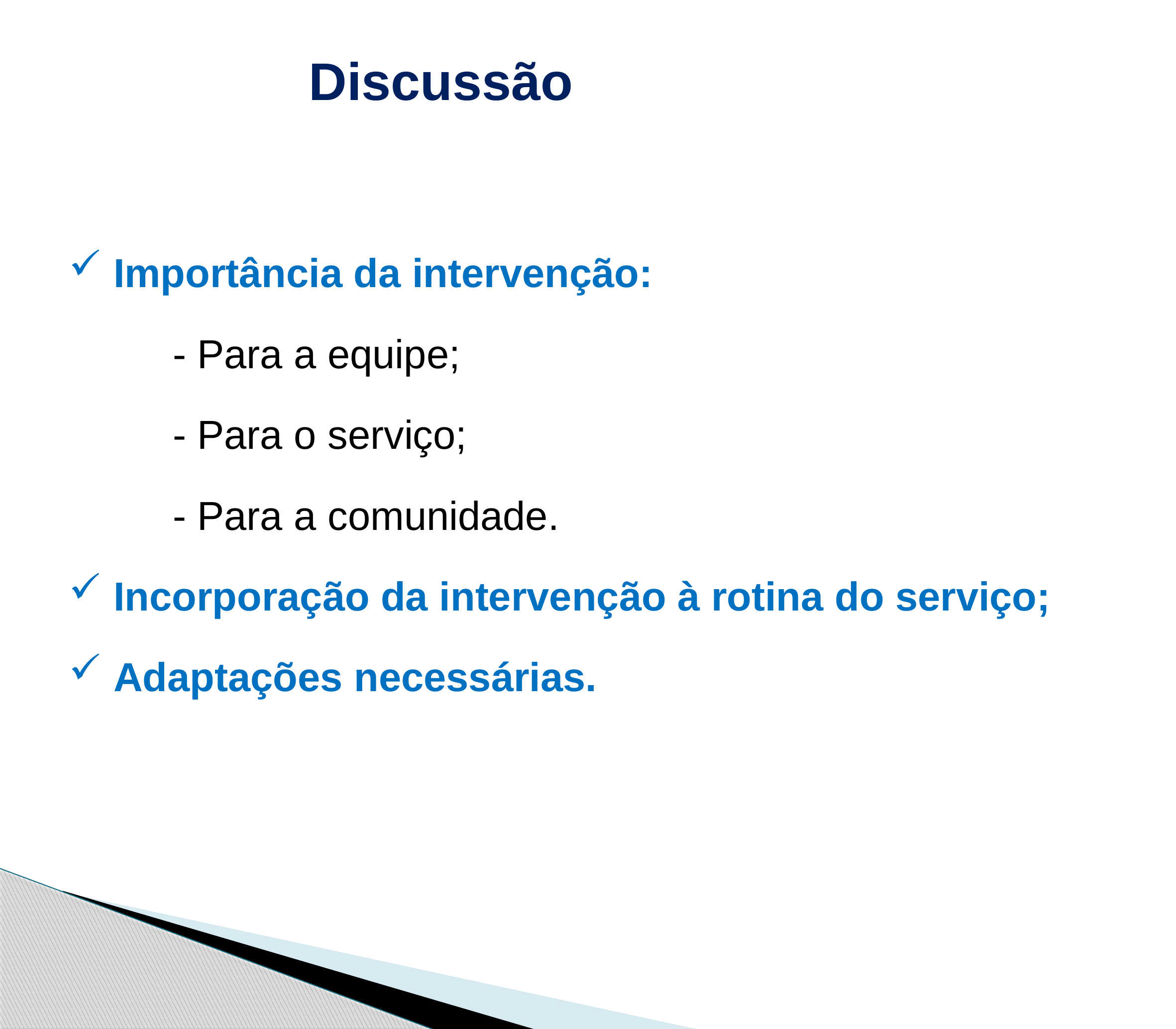

# Discussão
 Importância da intervenção:
- Para a equipe;
- Para o serviço;
- Para a comunidade.
 Incorporação da intervenção à rotina do serviço;
 Adaptações necessárias.